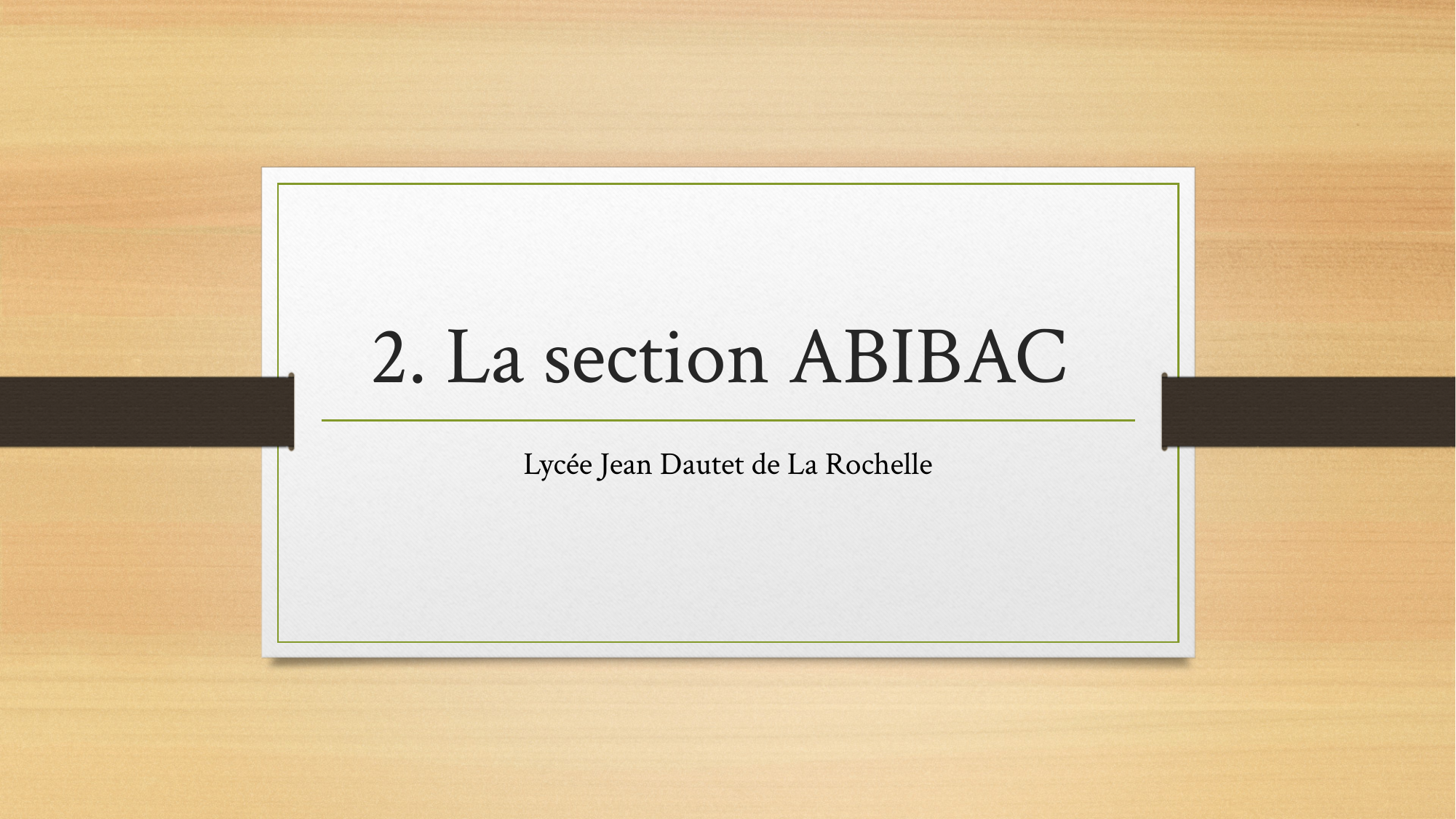

# 2. La section ABIBAC
Lycée Jean Dautet de La Rochelle